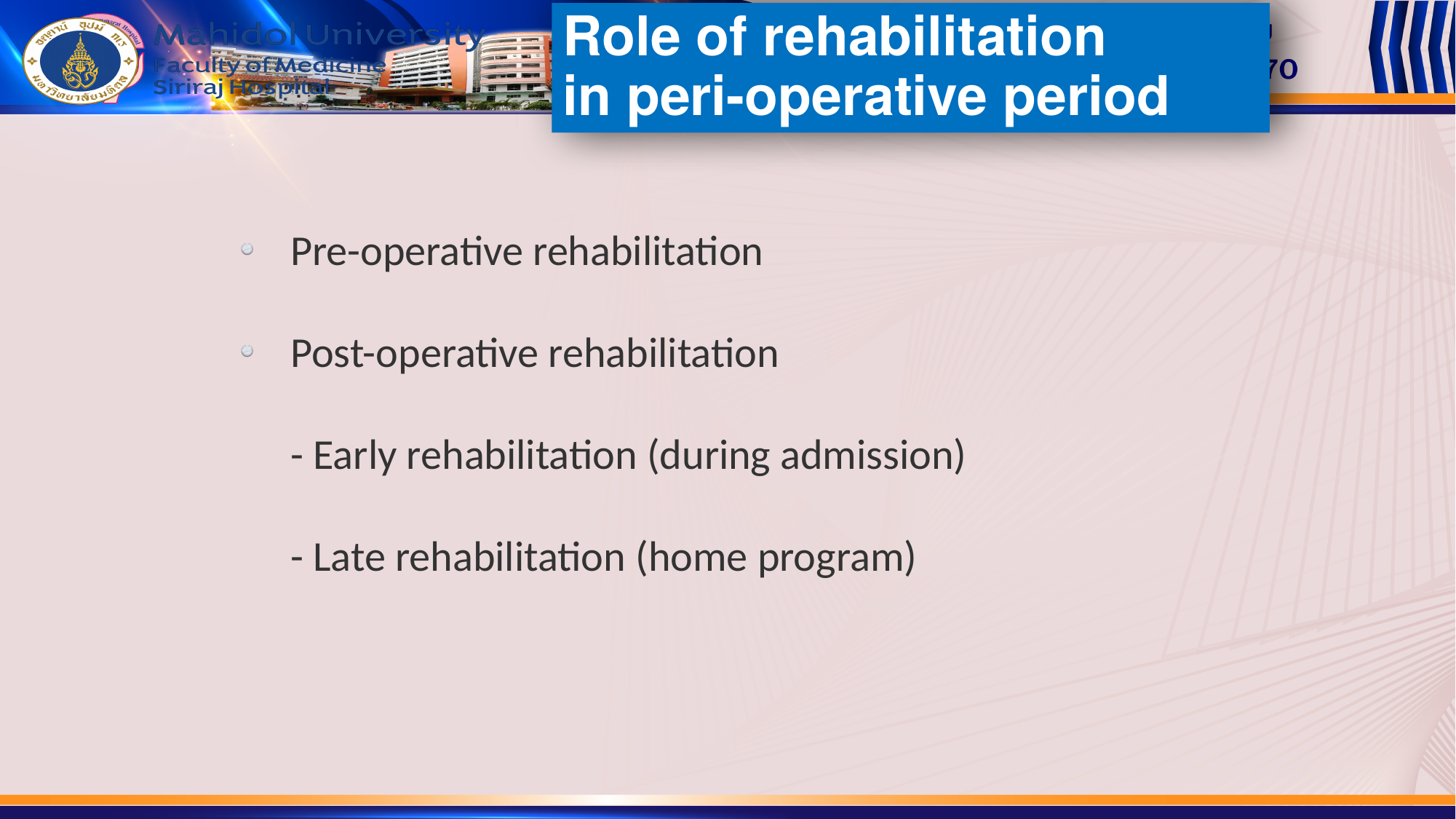

# Role of rehabilitation in peri-operative period
Pre-operative rehabilitation
Post-operative rehabilitation
- Early rehabilitation (during admission)
- Late rehabilitation (home program)